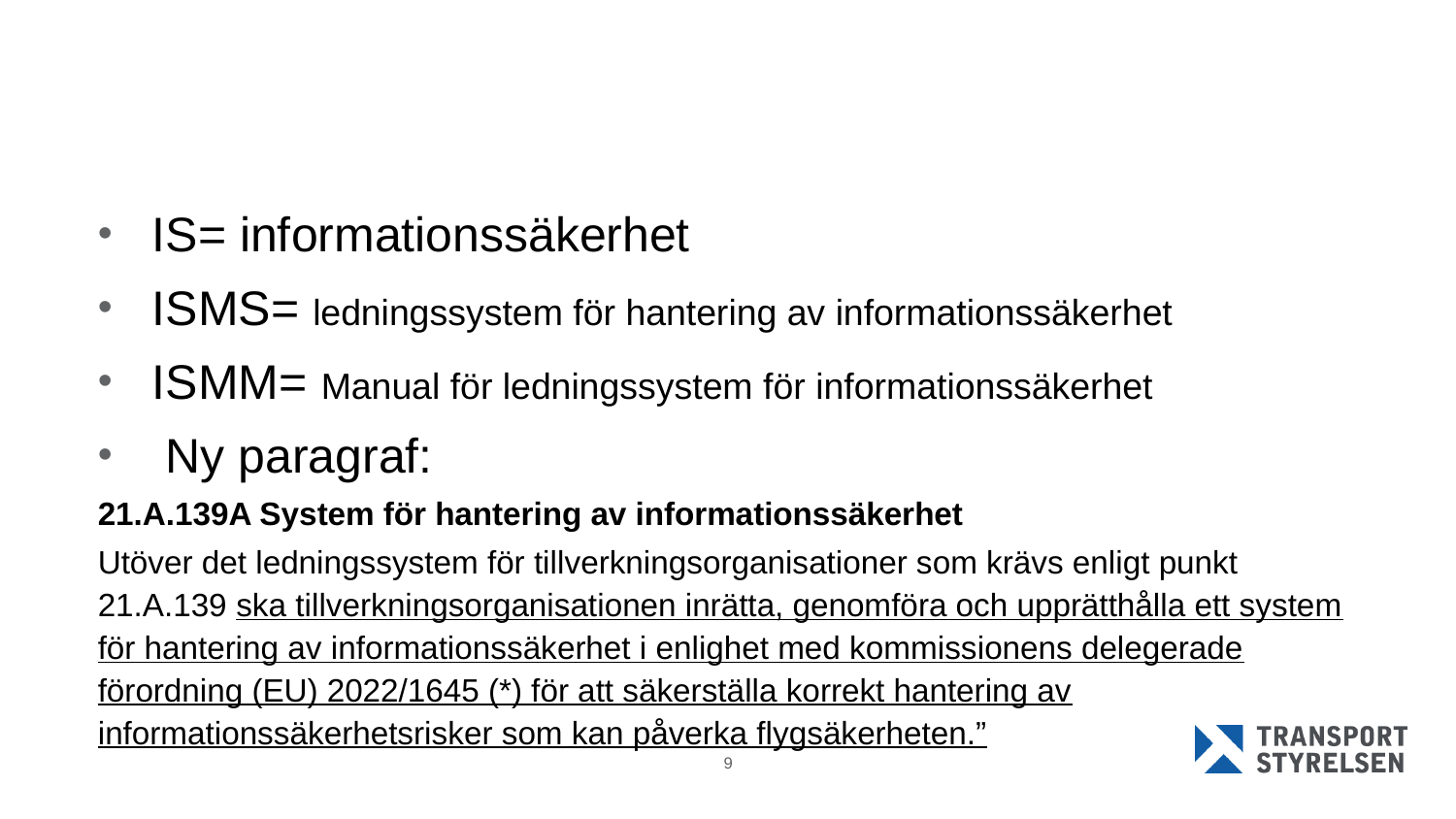

#
IS= informationssäkerhet
ISMS= ledningssystem för hantering av informationssäkerhet
ISMM= Manual för ledningssystem för informationssäkerhet
 Ny paragraf:
21.A.139A System för hantering av informationssäkerhet
Utöver det ledningssystem för tillverkningsorganisationer som krävs enligt punkt 21.A.139 ska tillverkningsorganisationen inrätta, genomföra och upprätthålla ett system för hantering av informationssäkerhet i enlighet med kommissionens delegerade förordning (EU) 2022/1645 (*) för att säkerställa korrekt hantering av informationssäkerhetsrisker som kan påverka flygsäkerheten.”

9